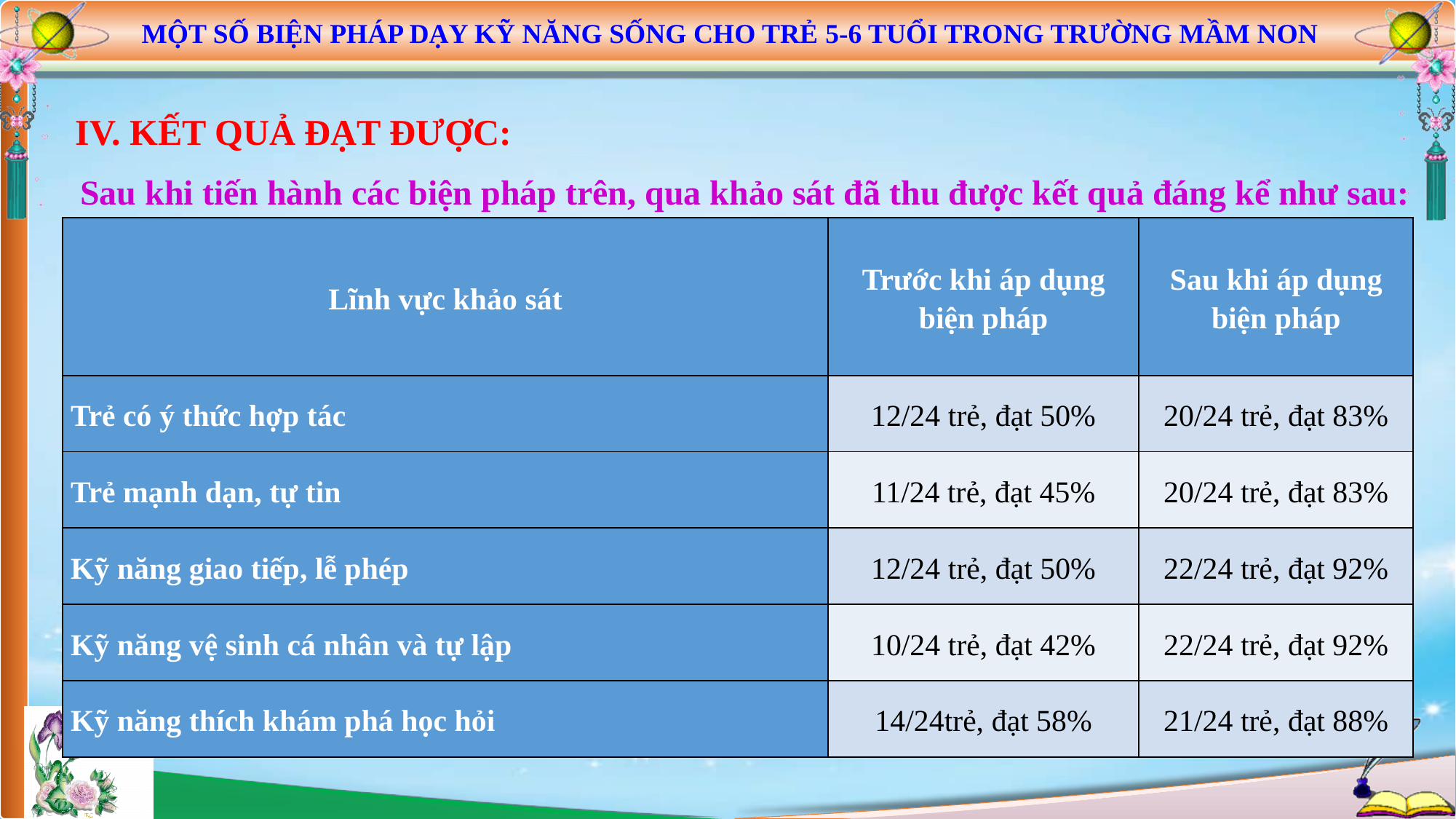

MỘT SỐ BIỆN PHÁP DẠY KỸ NĂNG SỐNG CHO TRẺ 5-6 TUỔI TRONG TRƯỜNG MẦM NON
IV. KẾT QUẢ ĐẠT ĐƯỢC:
Sau khi tiến hành các biện pháp trên, qua khảo sát đã thu được kết quả đáng kể như sau:
| Lĩnh vực khảo sát | Trước khi áp dụng biện pháp | Sau khi áp dụng biện pháp |
| --- | --- | --- |
| Trẻ có ý thức hợp tác | 12/24 trẻ, đạt 50% | 20/24 trẻ, đạt 83% |
| Trẻ mạnh dạn, tự tin | 11/24 trẻ, đạt 45% | 20/24 trẻ, đạt 83% |
| Kỹ năng giao tiếp, lễ phép | 12/24 trẻ, đạt 50% | 22/24 trẻ, đạt 92% |
| Kỹ năng vệ sinh cá nhân và tự lập | 10/24 trẻ, đạt 42% | 22/24 trẻ, đạt 92% |
| Kỹ năng thích khám phá học hỏi | 14/24trẻ, đạt 58% | 21/24 trẻ, đạt 88% |